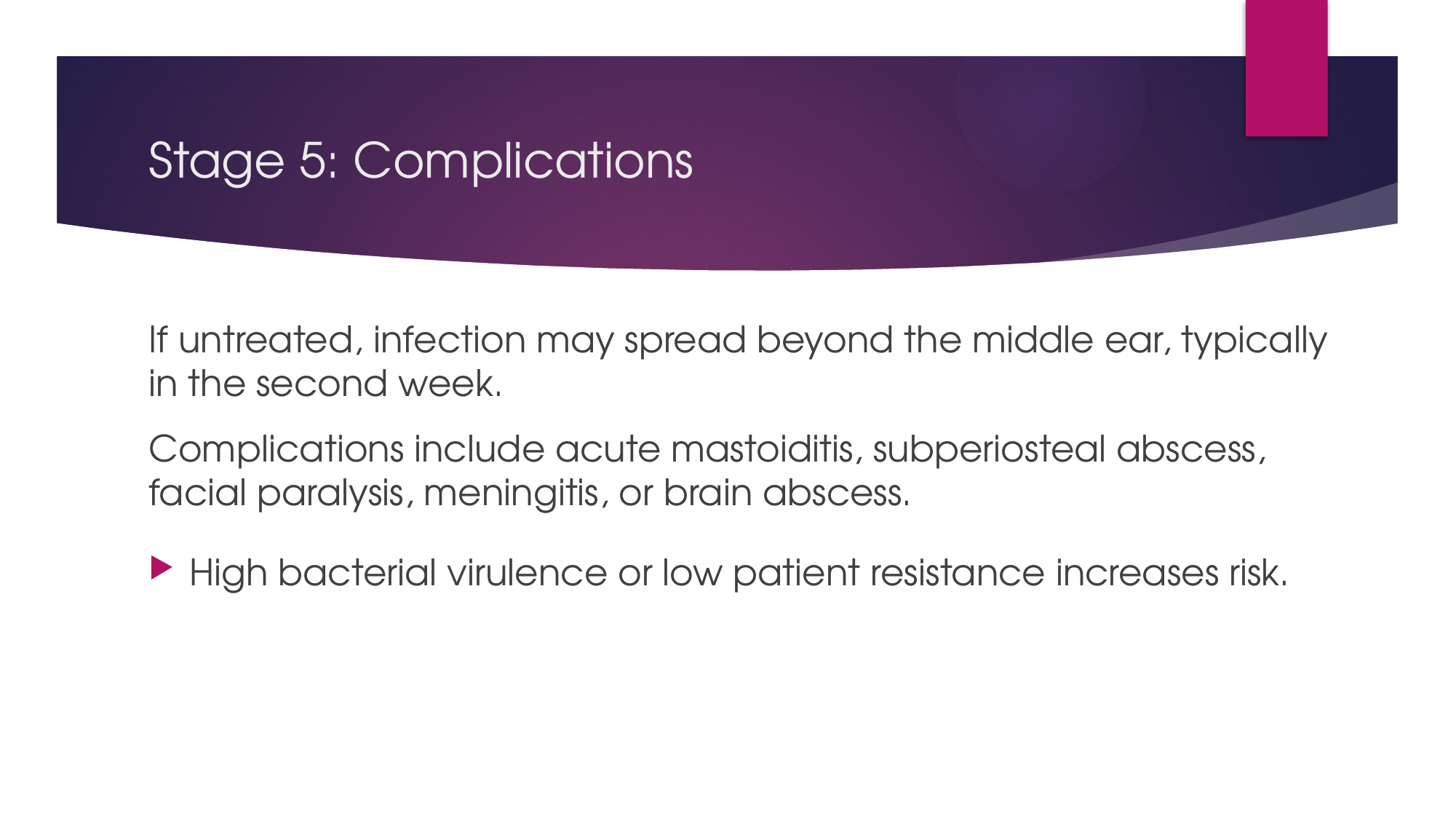

# Stage 5: Complications
If untreated, infection may spread beyond the middle ear, typically in the second week.
Complications include acute mastoiditis, subperiosteal abscess, facial paralysis, meningitis, or brain abscess.
High bacterial virulence or low patient resistance increases risk.